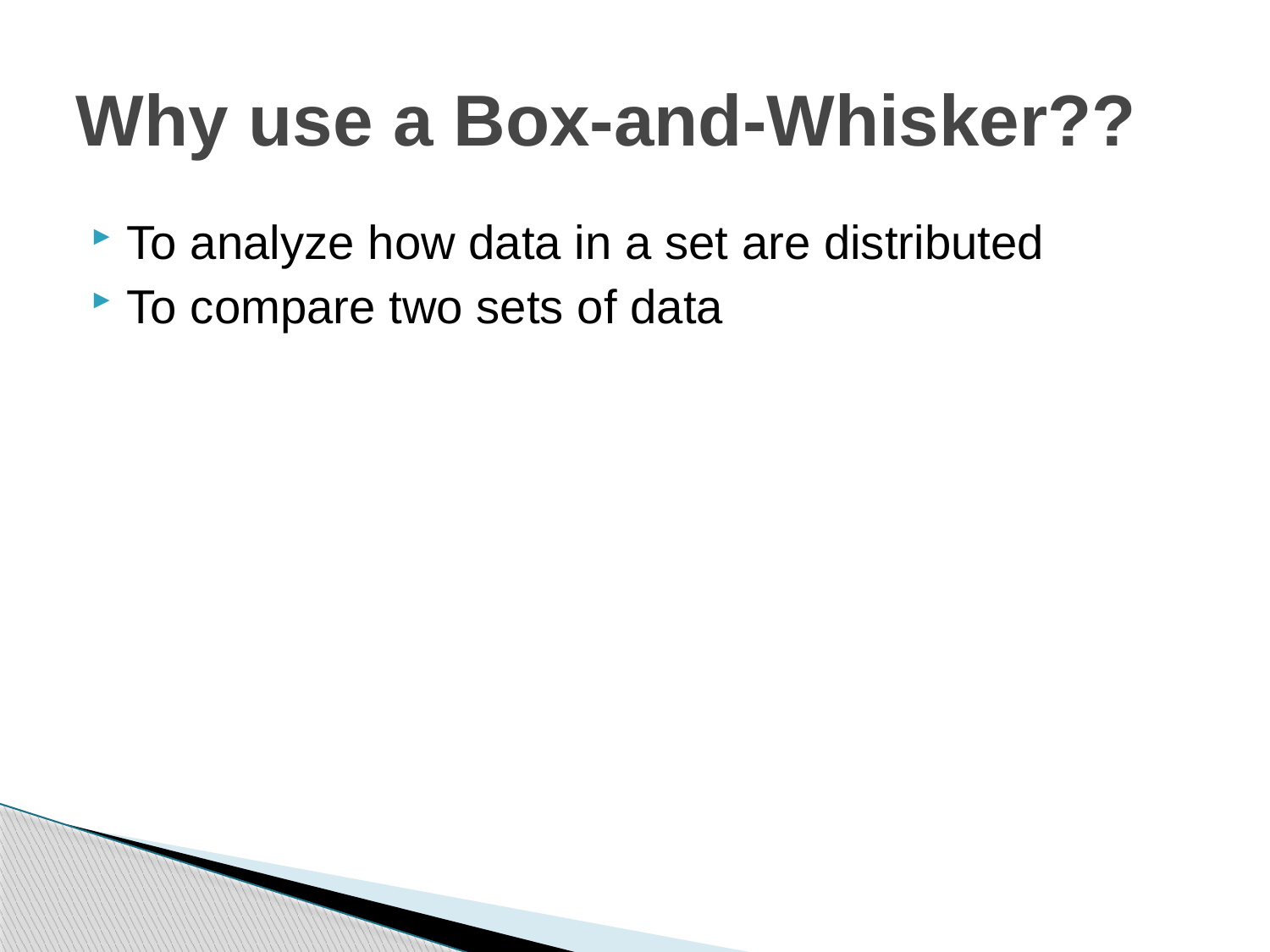

# Why use a Box-and-Whisker??
To analyze how data in a set are distributed
To compare two sets of data